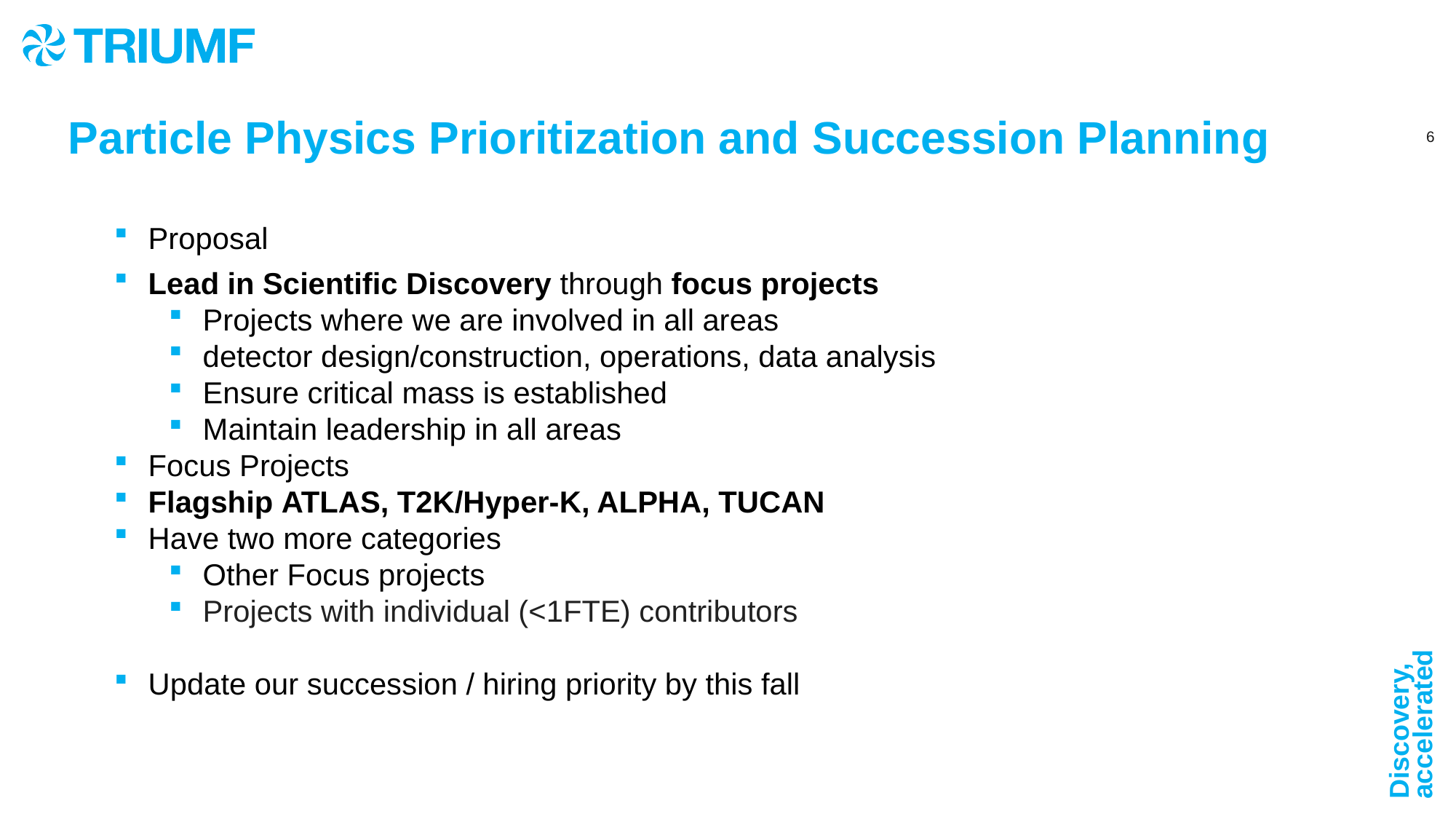

Particle Physics Prioritization and Succession Planning

Proposal
Lead in Scientific Discovery through focus projects
Projects where we are involved in all areas
detector design/construction, operations, data analysis
Ensure critical mass is established
Maintain leadership in all areas
Focus Projects
Flagship ATLAS, T2K/Hyper-K, ALPHA, TUCAN
Have two more categories
Other Focus projects
Projects with individual (<1FTE) contributors

Update our succession / hiring priority by this fall